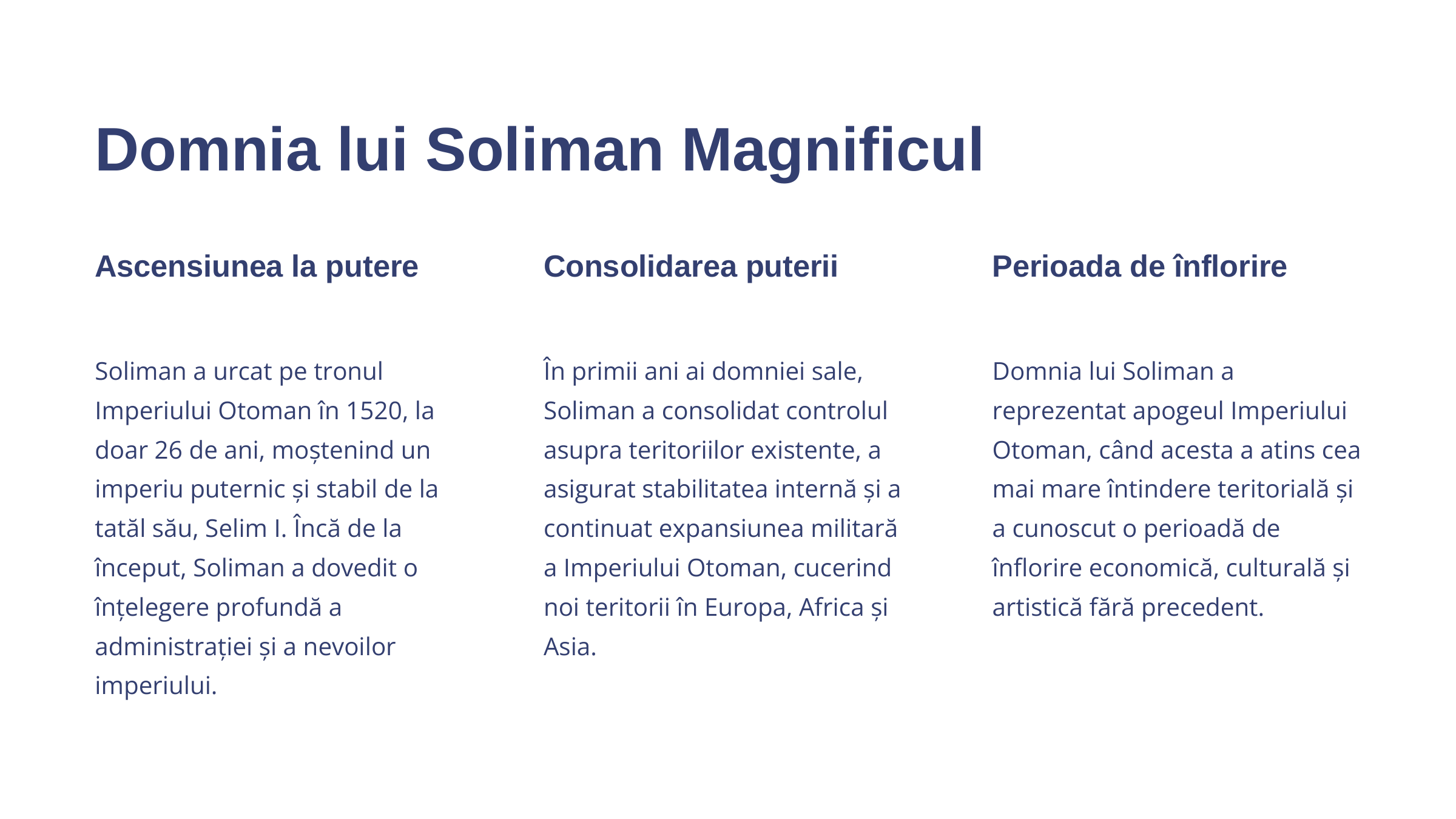

Domnia lui Soliman Magnificul
Ascensiunea la putere
Consolidarea puterii
Perioada de înflorire
Soliman a urcat pe tronul Imperiului Otoman în 1520, la doar 26 de ani, moștenind un imperiu puternic și stabil de la tatăl său, Selim I. Încă de la început, Soliman a dovedit o înțelegere profundă a administrației și a nevoilor imperiului.
În primii ani ai domniei sale, Soliman a consolidat controlul asupra teritoriilor existente, a asigurat stabilitatea internă și a continuat expansiunea militară a Imperiului Otoman, cucerind noi teritorii în Europa, Africa și Asia.
Domnia lui Soliman a reprezentat apogeul Imperiului Otoman, când acesta a atins cea mai mare întindere teritorială și a cunoscut o perioadă de înflorire economică, culturală și artistică fără precedent.